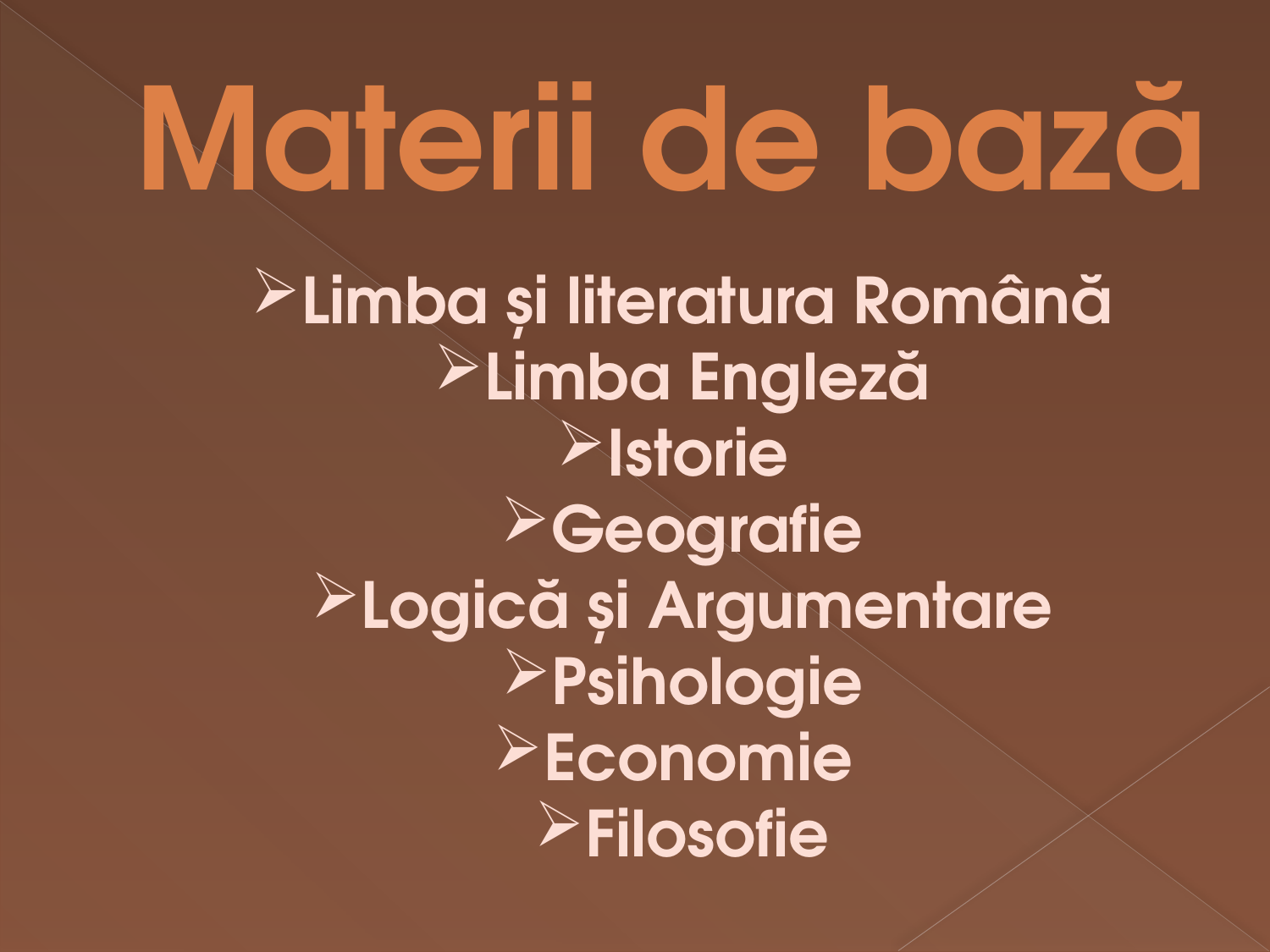

Materii de bază
Limba şi literatura Română
Limba Engleză
Istorie
Geografie
Logică şi Argumentare
Psihologie
Economie
Filosofie